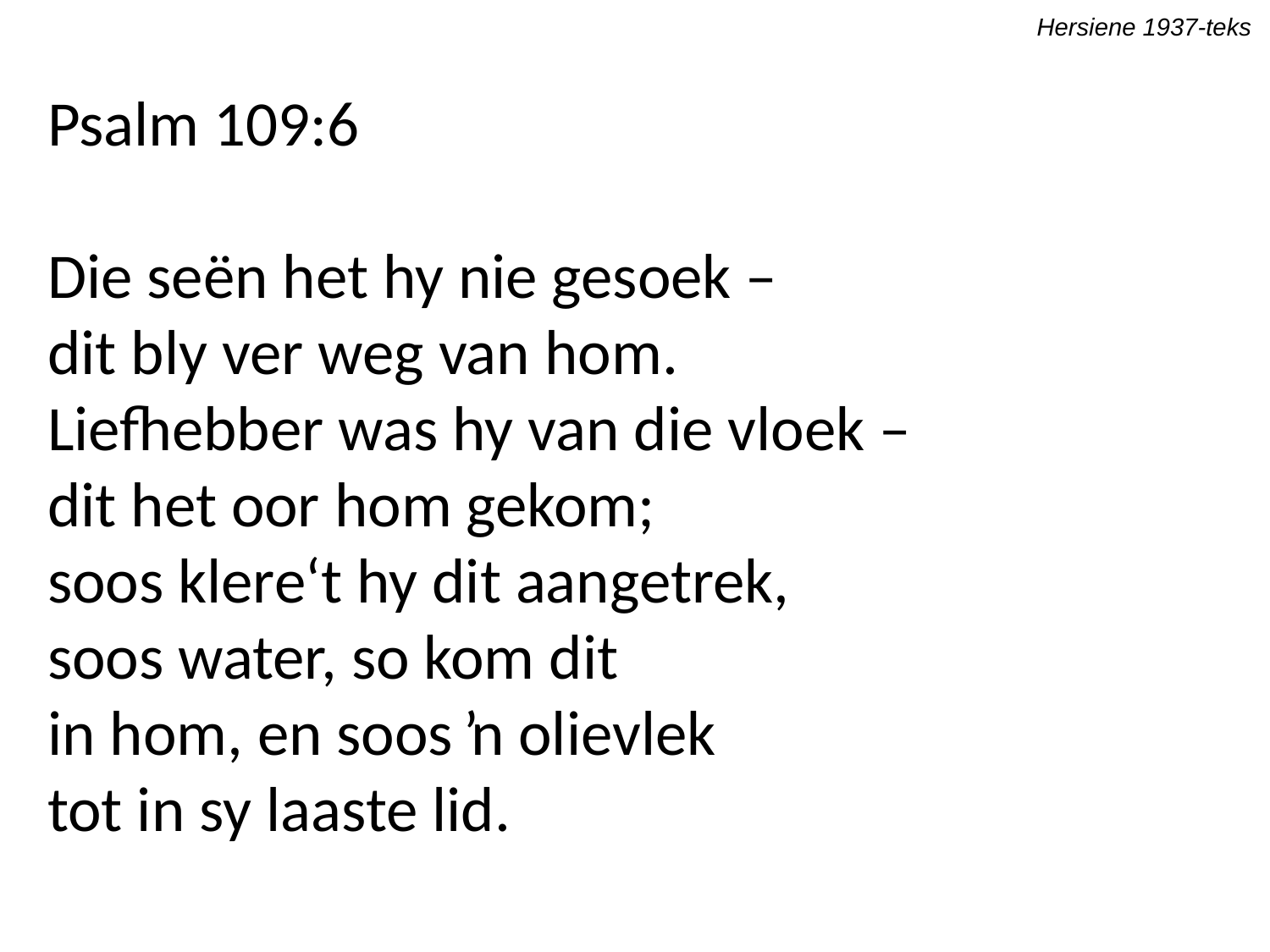

Hersiene 1937-teks
Psalm 109:6

Die seën het hy nie gesoek –
dit bly ver weg van hom.
Liefhebber was hy van die vloek –
dit het oor hom gekom;
soos klere‘t hy dit aangetrek,
soos water, so kom dit
in hom, en soos ŉ olievlek
tot in sy laaste lid.